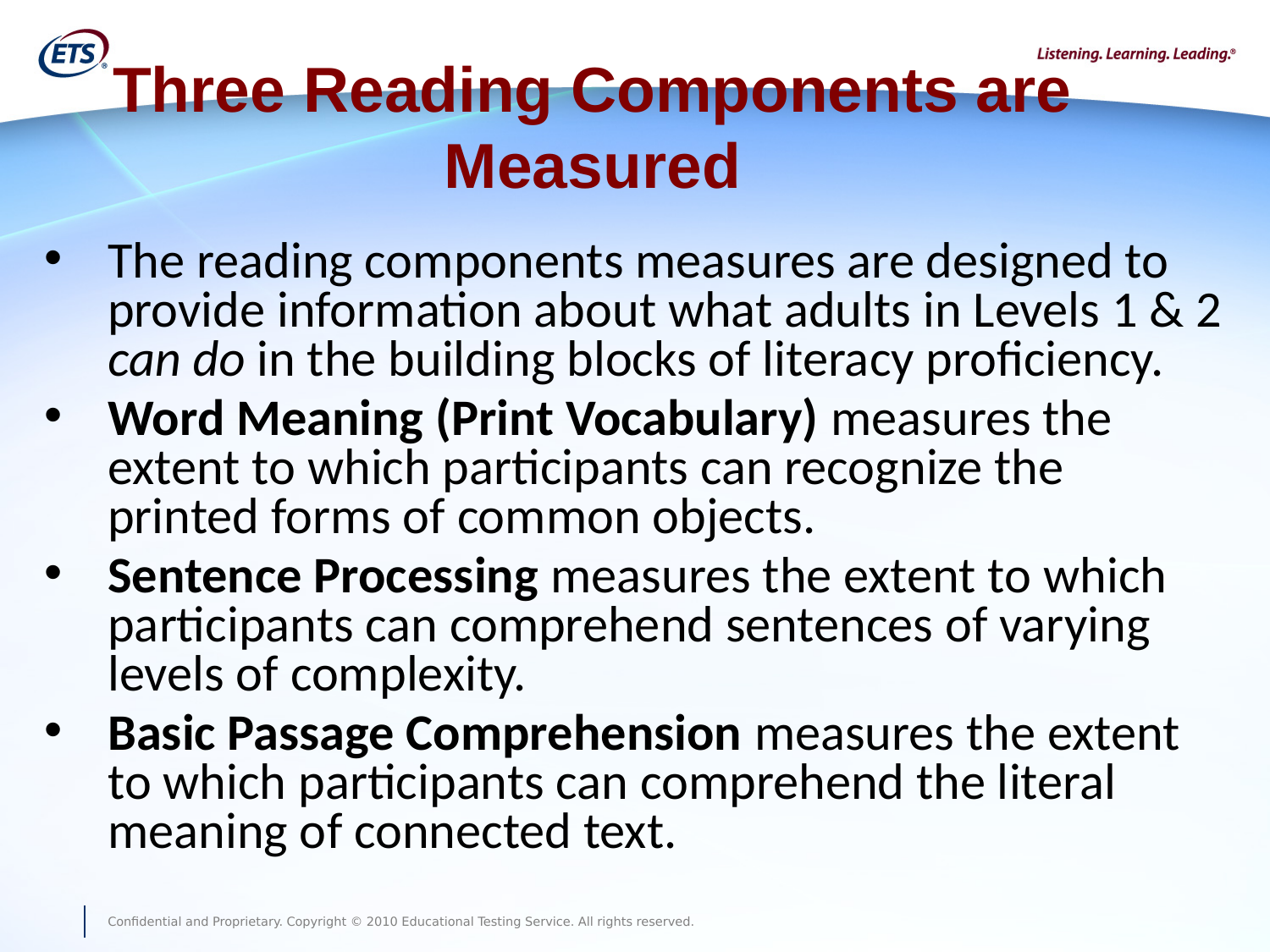

Three Reading Components are Measured
The reading components measures are designed to provide information about what adults in Levels 1 & 2 can do in the building blocks of literacy proficiency.
Word Meaning (Print Vocabulary) measures the extent to which participants can recognize the printed forms of common objects.
Sentence Processing measures the extent to which participants can comprehend sentences of varying levels of complexity.
Basic Passage Comprehension measures the extent to which participants can comprehend the literal meaning of connected text.